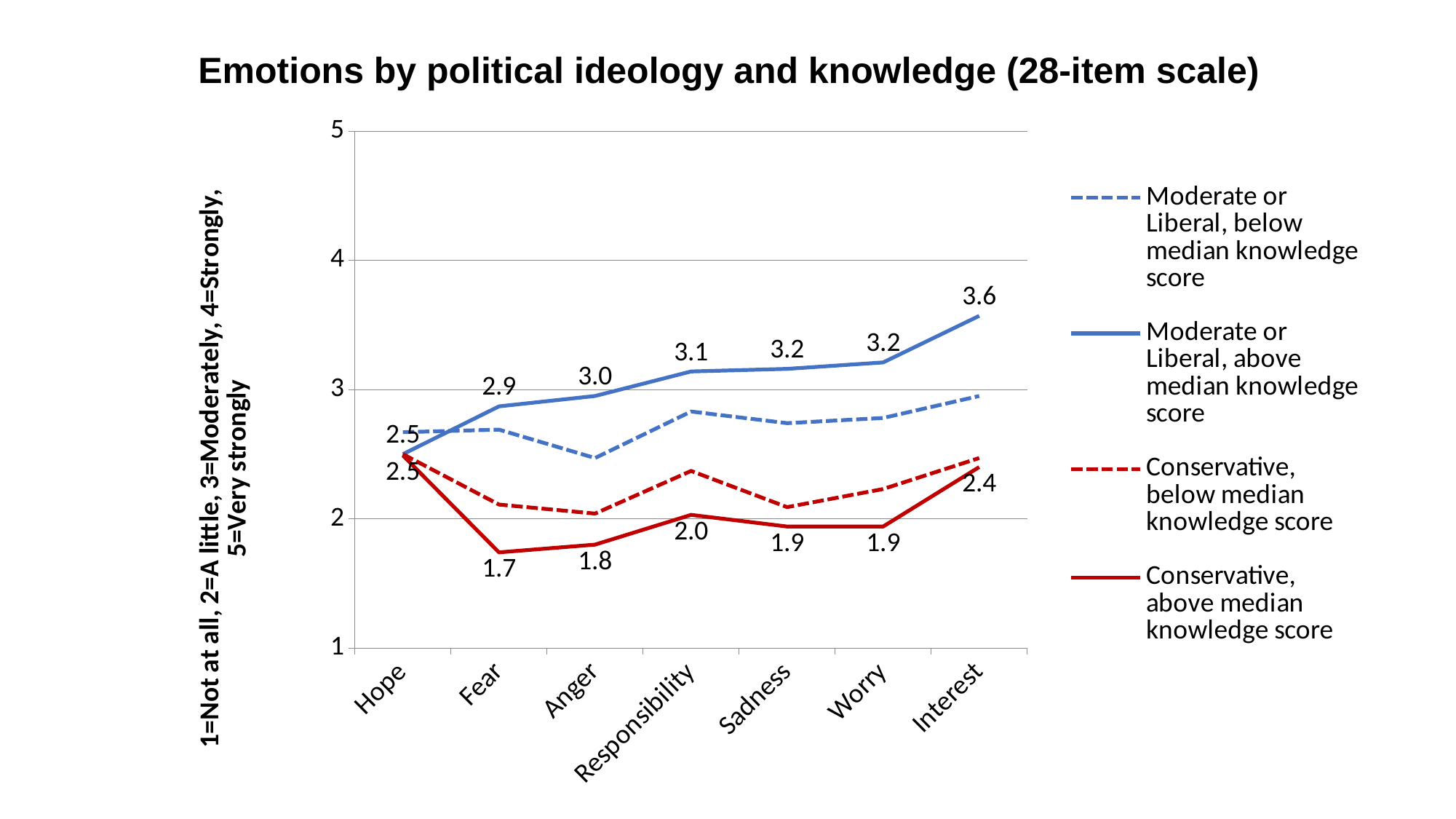

# Emotions by political ideology and knowledge (28-item scale)

### Chart

| Category | Moderate or Liberal, | Moderate or Liberal, | Conservative,  | Conservative,  |
|---|---|---|---|---|
| Hope | 2.67 | 2.5 | 2.5 | 2.49 |
| Fear | 2.69 | 2.87 | 2.11 | 1.74 |
| Anger | 2.47 | 2.95 | 2.04 | 1.8 |
| Responsibility | 2.83 | 3.14 | 2.37 | 2.03 |
| Sadness | 2.74 | 3.16 | 2.09 | 1.94 |
| Worry | 2.78 | 3.21 | 2.23 | 1.94 |
| Interest | 2.95 | 3.57 | 2.47 | 2.4 |